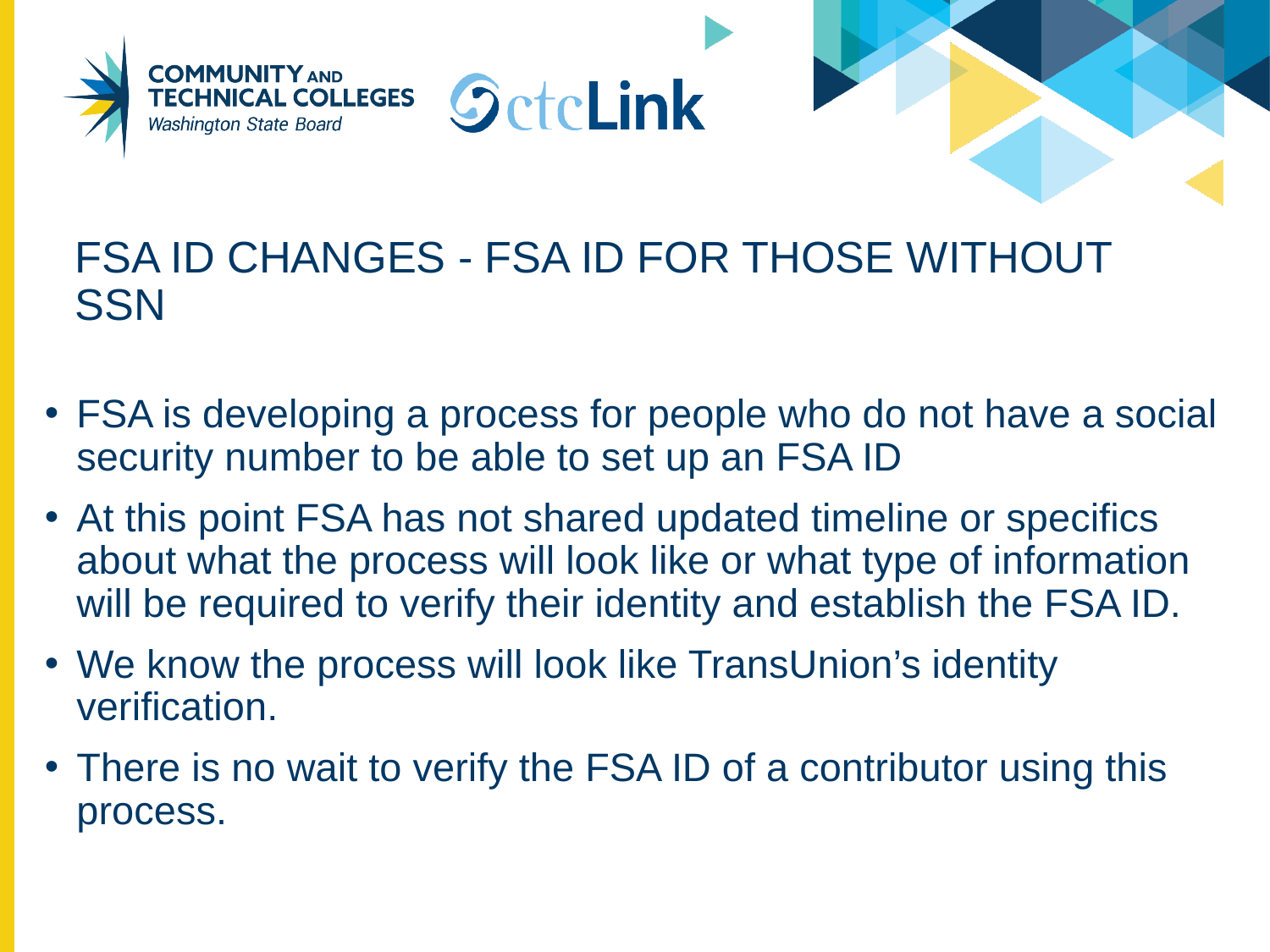

# FSA ID Changes - FSA ID for Those Without SSN
FSA is developing a process for people who do not have a social security number to be able to set up an FSA ID
At this point FSA has not shared updated timeline or specifics about what the process will look like or what type of information will be required to verify their identity and establish the FSA ID.
We know the process will look like TransUnion’s identity verification.
There is no wait to verify the FSA ID of a contributor using this process.